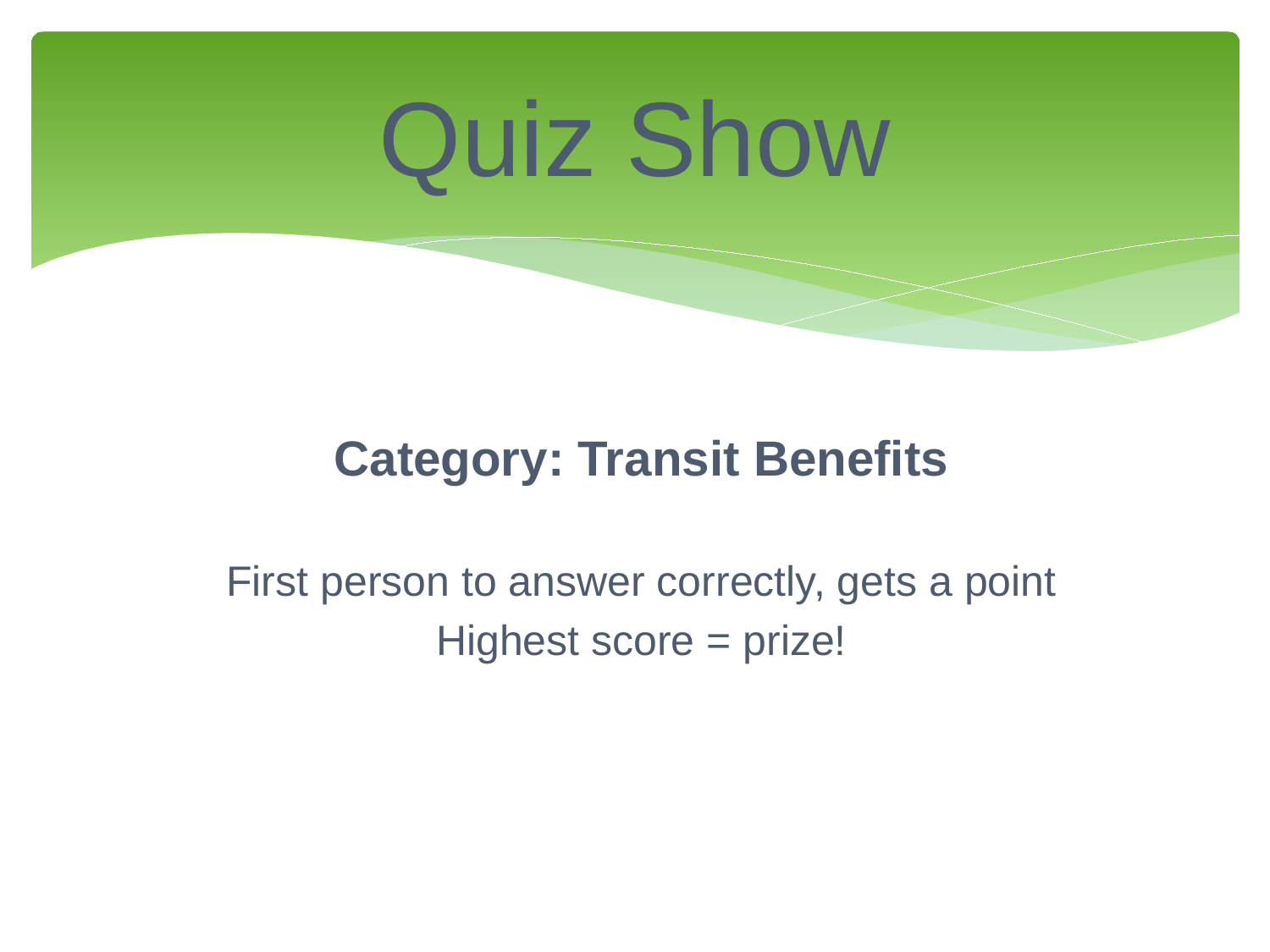

# Quiz Show

Category: Transit Benefits

First person to answer correctly, gets a point
Highest score = prize!